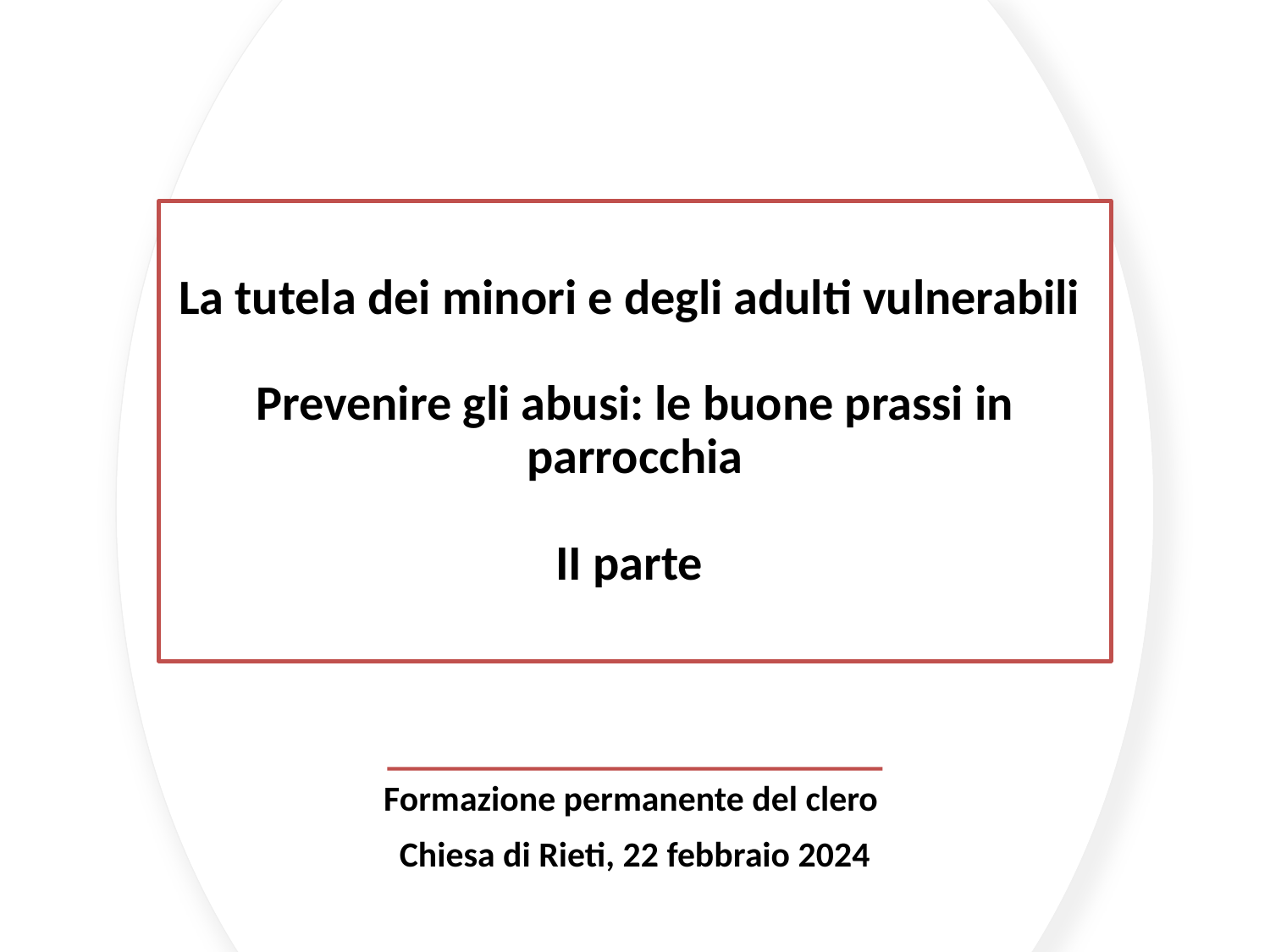

# La tutela dei minori e degli adulti vulnerabili Prevenire gli abusi: le buone prassi in parrocchia II parte

Formazione permanente del clero
Chiesa di Rieti, 22 febbraio 2024